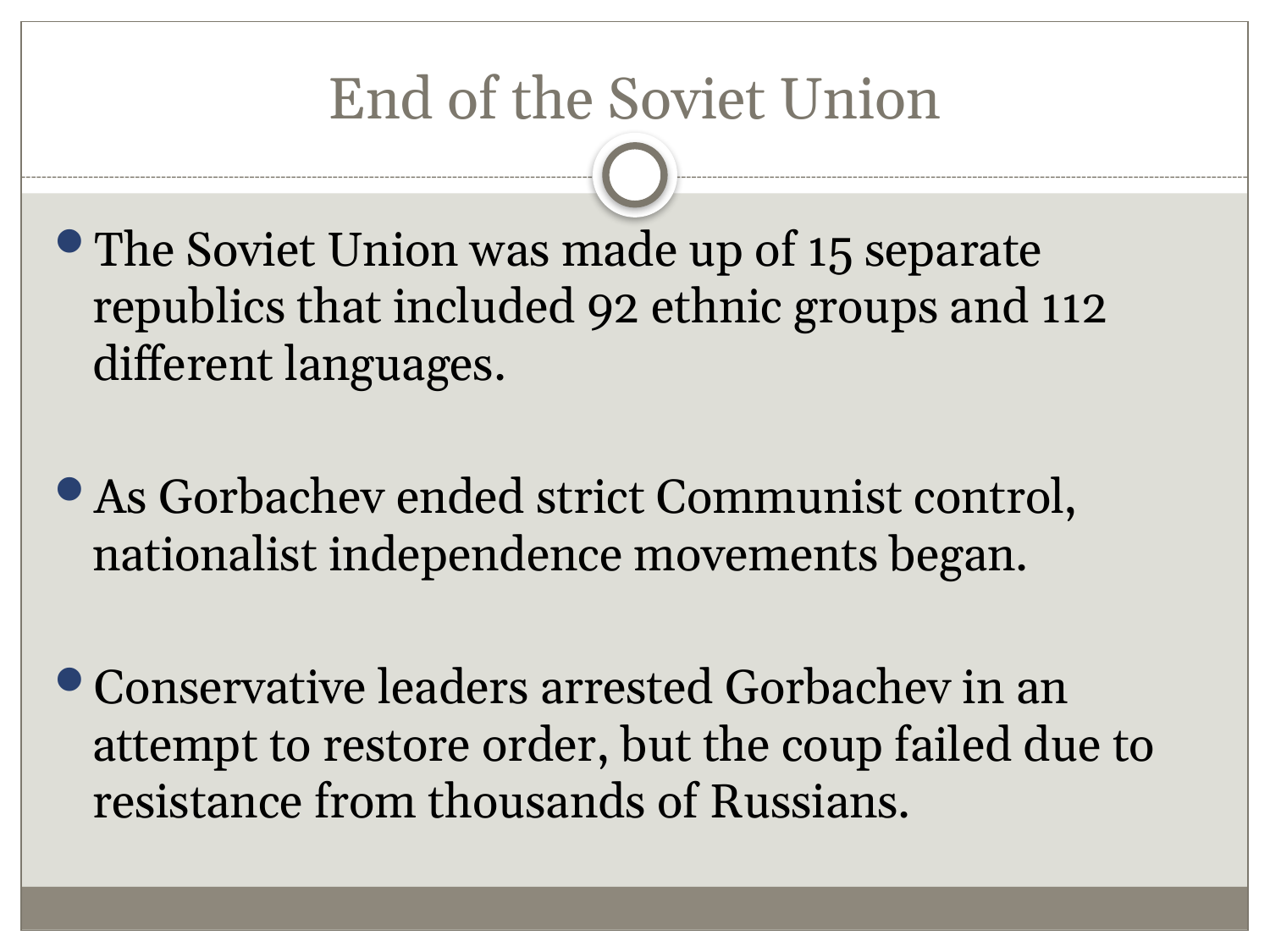

# End of the Soviet Union
The Soviet Union was made up of 15 separate republics that included 92 ethnic groups and 112 different languages.

As Gorbachev ended strict Communist control, nationalist independence movements began.

Conservative leaders arrested Gorbachev in an attempt to restore order, but the coup failed due to resistance from thousands of Russians.